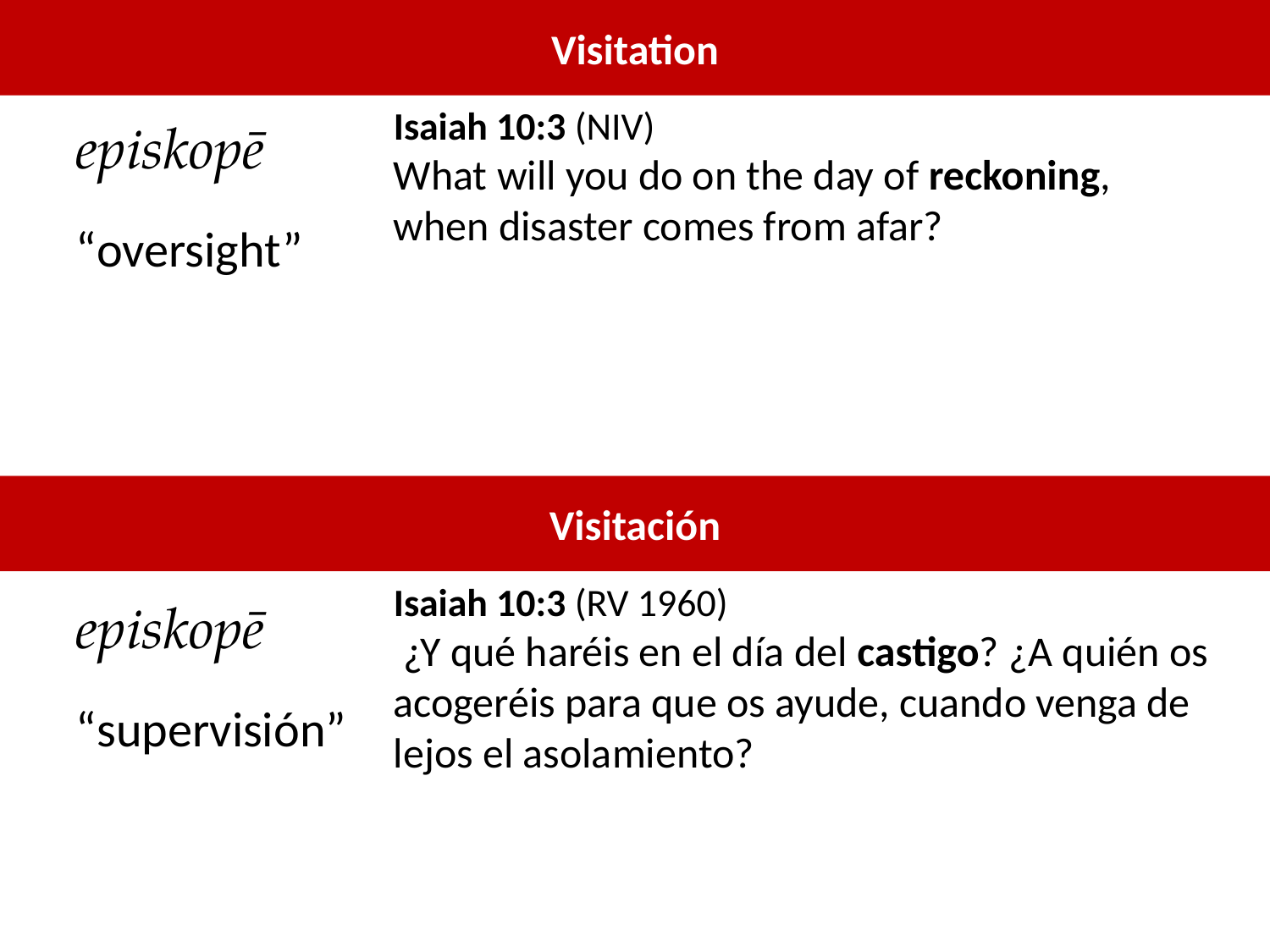

Visitation
Isaiah 10:3 (NIV)
What will you do on the day of reckoning,
when disaster comes from afar?
episkopē

“oversight”
Visitación
Isaiah 10:3 (RV 1960)
 ¿Y qué haréis en el día del castigo? ¿A quién os acogeréis para que os ayude, cuando venga de lejos el asolamiento?
episkopē

“supervisión”